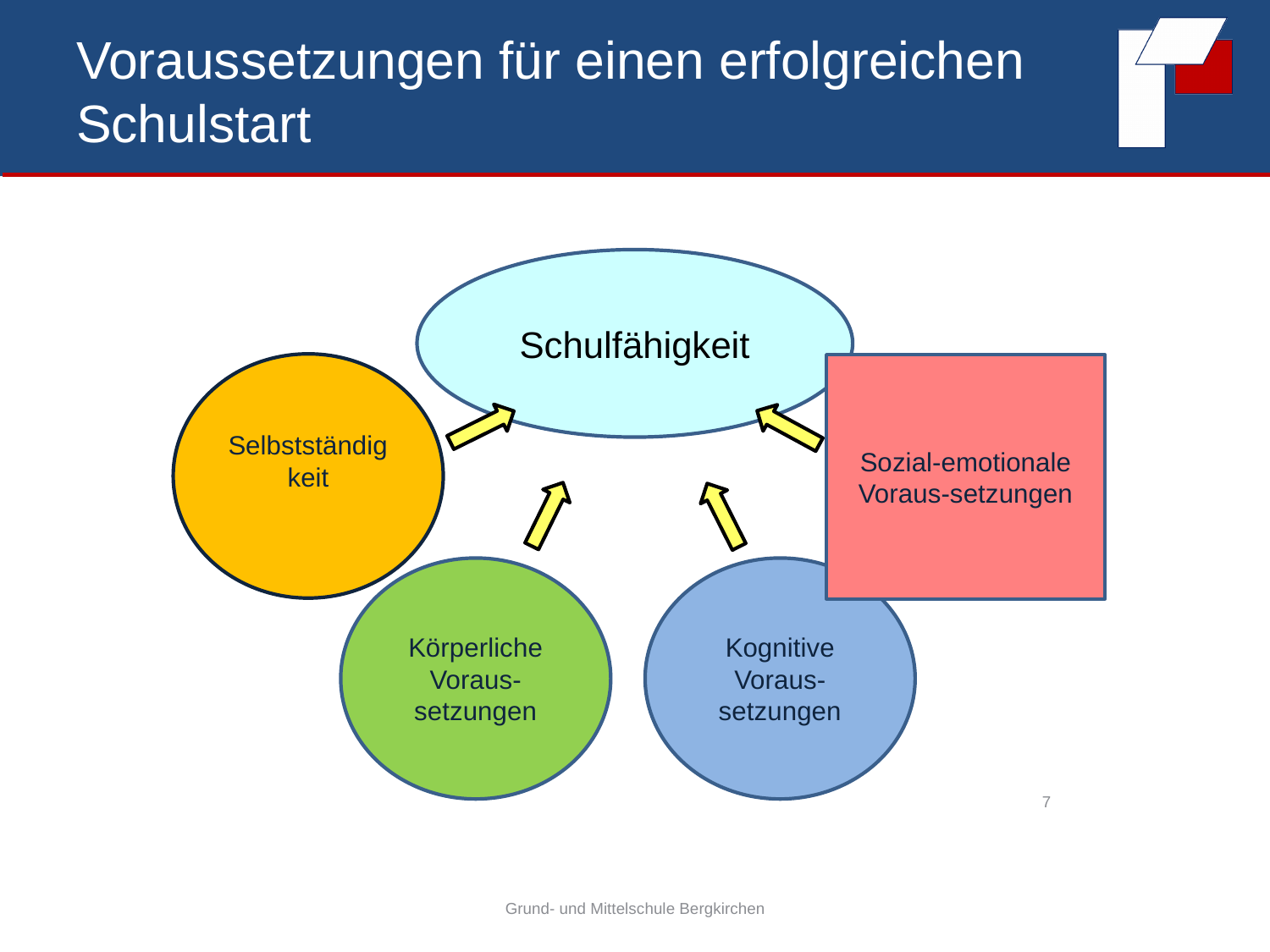

# Voraussetzungen für einen erfolgreichen Schulstart
Schulfähigkeit
Selbstständigkeit

Sozial-emotionale Voraus-setzungen

Kognitive Voraus-setzungen
Körperliche Voraus-setzungen
7
Grund- und Mittelschule Bergkirchen